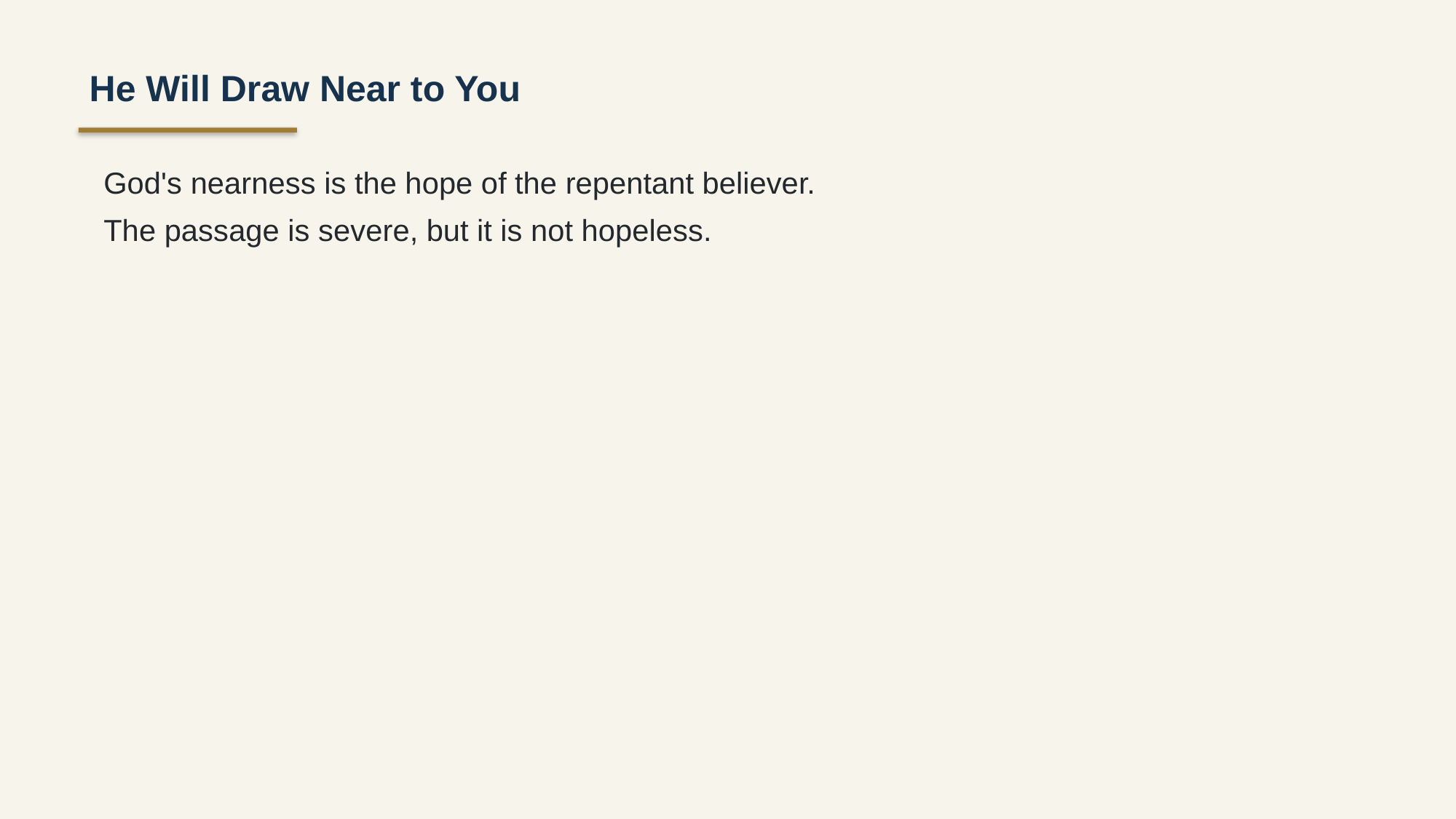

He Will Draw Near to You

God's nearness is the hope of the repentant believer.
The passage is severe, but it is not hopeless.